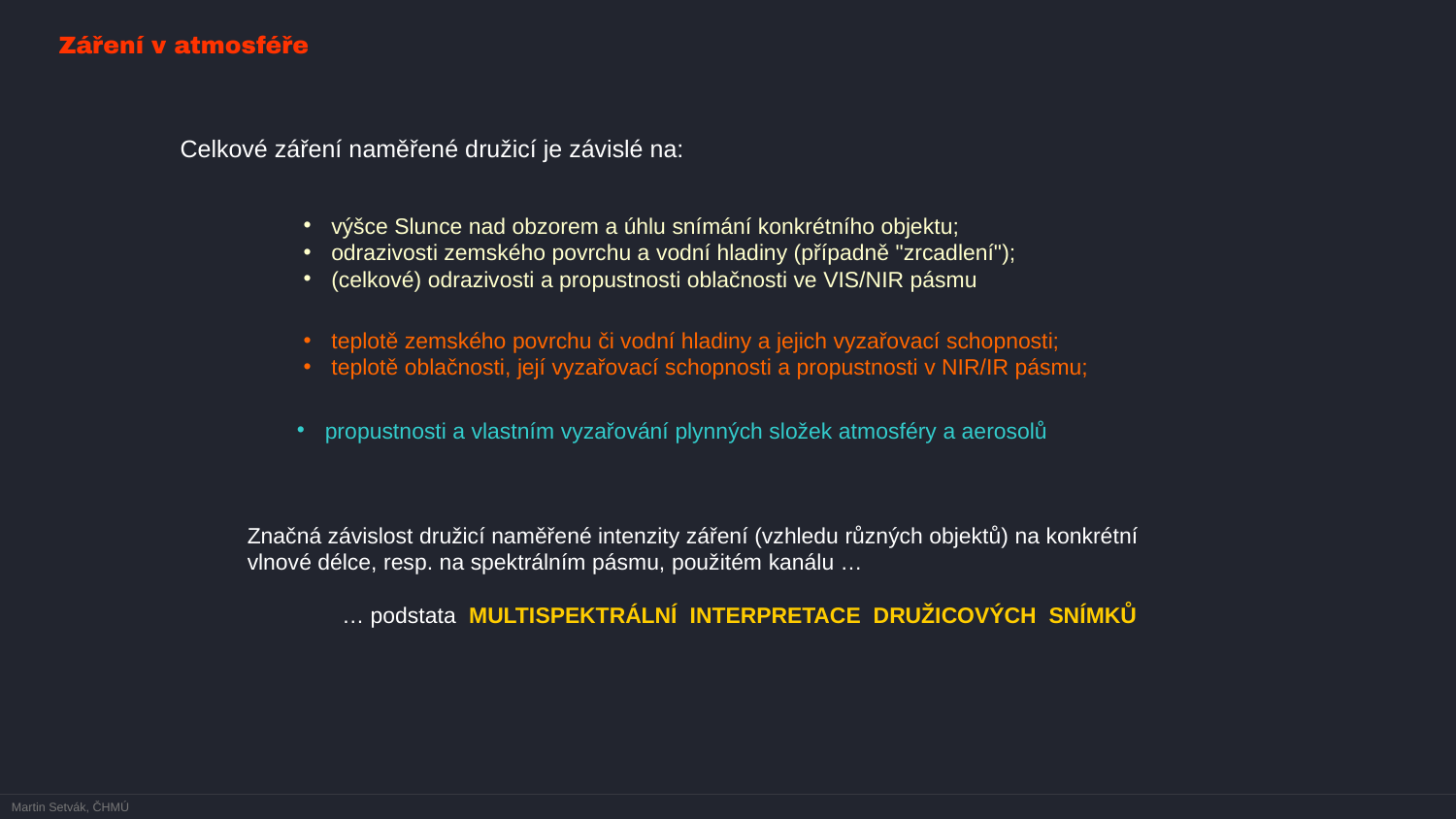

Záření v atmosféře
Celkové záření naměřené družicí je závislé na:
výšce Slunce nad obzorem a úhlu snímání konkrétního objektu;
odrazivosti zemského povrchu a vodní hladiny (případně "zrcadlení");
(celkové) odrazivosti a propustnosti oblačnosti ve VIS/NIR pásmu
teplotě zemského povrchu či vodní hladiny a jejich vyzařovací schopnosti;
teplotě oblačnosti, její vyzařovací schopnosti a propustnosti v NIR/IR pásmu;
propustnosti a vlastním vyzařování plynných složek atmosféry a aerosolů
Značná závislost družicí naměřené intenzity záření (vzhledu různých objektů) na konkrétní vlnové délce, resp. na spektrálním pásmu, použitém kanálu …
               … podstata  MULTISPEKTRÁLNÍ  INTERPRETACE  DRUŽICOVÝCH  SNÍMKŮ
Martin Setvák, ČHMÚ